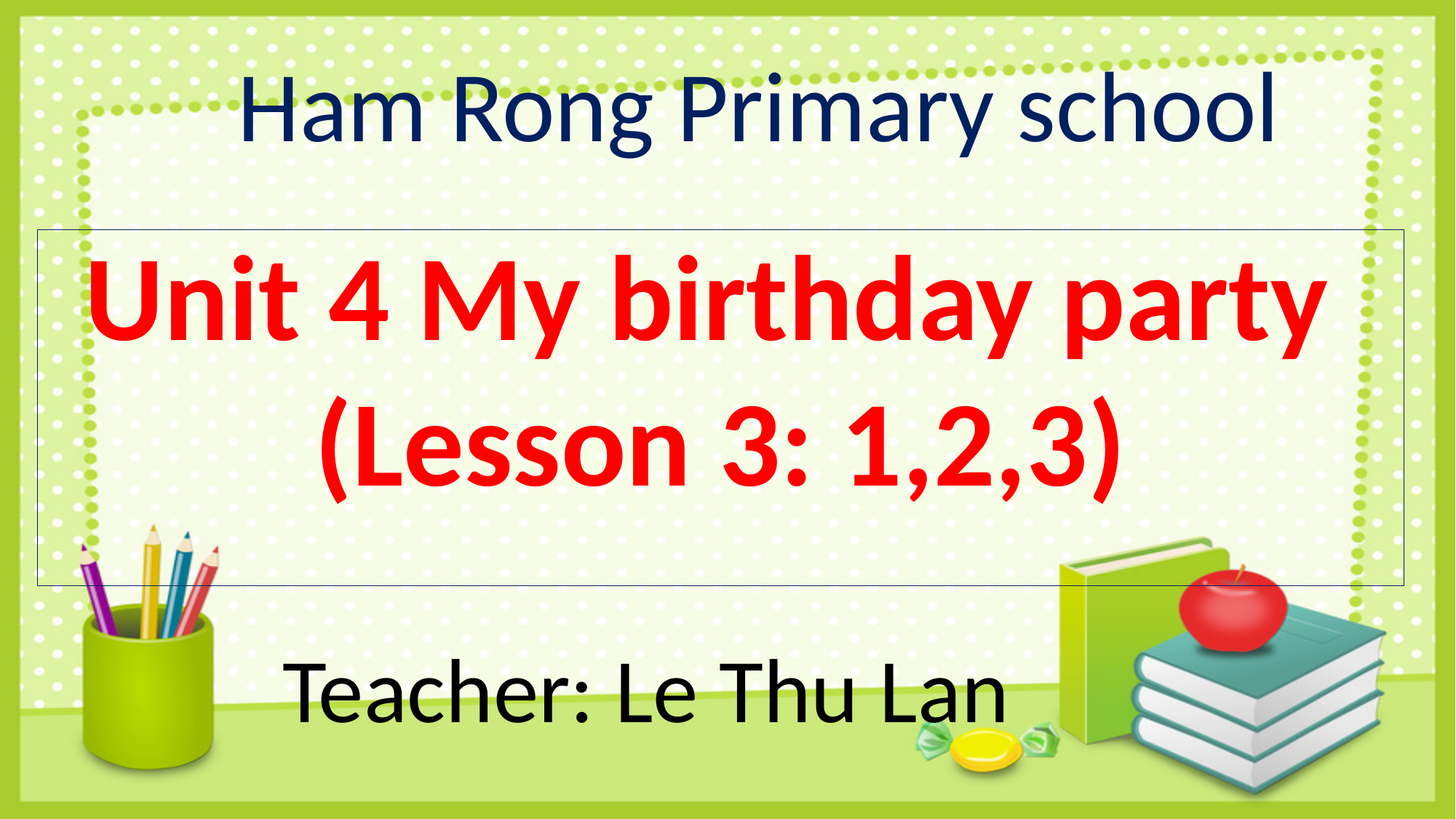

# Ham Rong Primary school
Unit 4 My birthday party
(Lesson 3: 1,2,3)
Teacher: Le Thu Lan